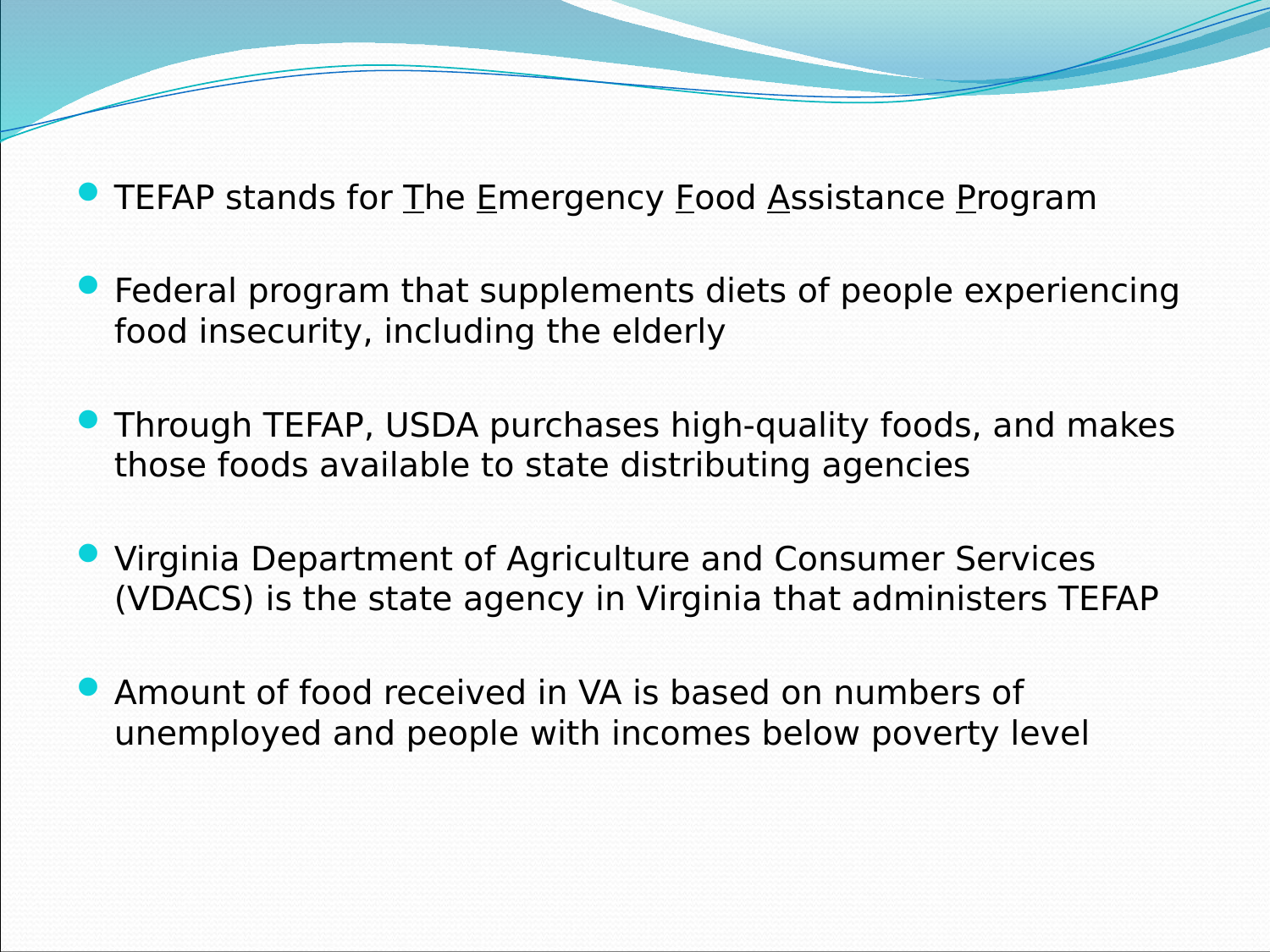

TEFAP stands for The Emergency Food Assistance Program

Federal program that supplements diets of people experiencing food insecurity, including the elderly

Through TEFAP, USDA purchases high-quality foods, and makes those foods available to state distributing agencies

Virginia Department of Agriculture and Consumer Services (VDACS) is the state agency in Virginia that administers TEFAP

Amount of food received in VA is based on numbers of unemployed and people with incomes below poverty level